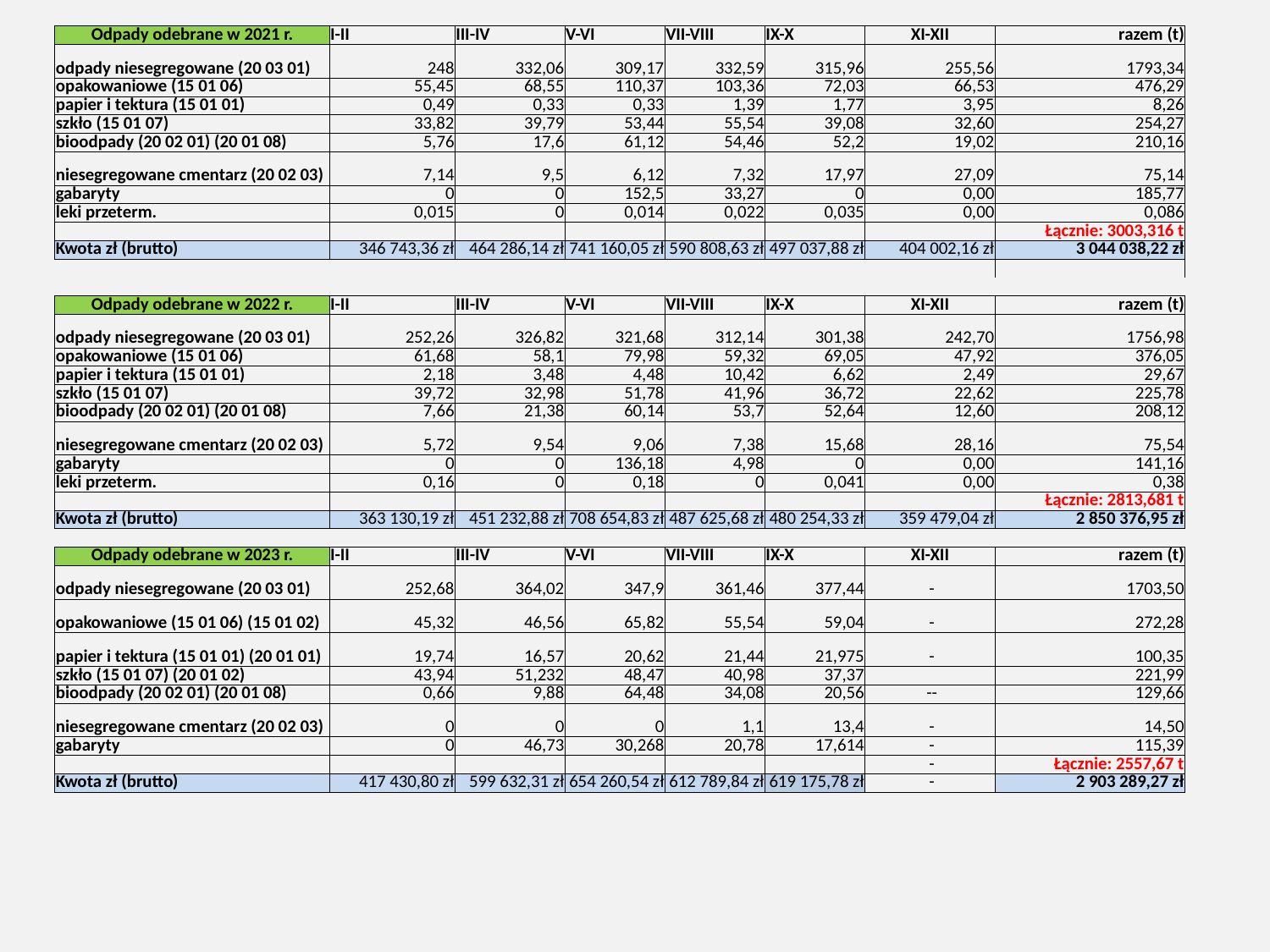

| Odpady odebrane w 2021 r. | I-II | III-IV | V-VI | VII-VIII | IX-X | XI-XII | razem (t) |
| --- | --- | --- | --- | --- | --- | --- | --- |
| odpady niesegregowane (20 03 01) | 248 | 332,06 | 309,17 | 332,59 | 315,96 | 255,56 | 1793,34 |
| opakowaniowe (15 01 06) | 55,45 | 68,55 | 110,37 | 103,36 | 72,03 | 66,53 | 476,29 |
| papier i tektura (15 01 01) | 0,49 | 0,33 | 0,33 | 1,39 | 1,77 | 3,95 | 8,26 |
| szkło (15 01 07) | 33,82 | 39,79 | 53,44 | 55,54 | 39,08 | 32,60 | 254,27 |
| bioodpady (20 02 01) (20 01 08) | 5,76 | 17,6 | 61,12 | 54,46 | 52,2 | 19,02 | 210,16 |
| niesegregowane cmentarz (20 02 03) | 7,14 | 9,5 | 6,12 | 7,32 | 17,97 | 27,09 | 75,14 |
| gabaryty | 0 | 0 | 152,5 | 33,27 | 0 | 0,00 | 185,77 |
| leki przeterm. | 0,015 | 0 | 0,014 | 0,022 | 0,035 | 0,00 | 0,086 |
|  |  |  |  |  |  |  | Łącznie: 3003,316 t |
| Kwota zł (brutto) | 346 743,36 zł | 464 286,14 zł | 741 160,05 zł | 590 808,63 zł | 497 037,88 zł | 404 002,16 zł | 3 044 038,22 zł |
|  |  |  |  |  |  |  |  |
|  |  |  |  |  |  |  |  |
| Odpady odebrane w 2022 r. | I-II | III-IV | V-VI | VII-VIII | IX-X | XI-XII | razem (t) |
| odpady niesegregowane (20 03 01) | 252,26 | 326,82 | 321,68 | 312,14 | 301,38 | 242,70 | 1756,98 |
| opakowaniowe (15 01 06) | 61,68 | 58,1 | 79,98 | 59,32 | 69,05 | 47,92 | 376,05 |
| papier i tektura (15 01 01) | 2,18 | 3,48 | 4,48 | 10,42 | 6,62 | 2,49 | 29,67 |
| szkło (15 01 07) | 39,72 | 32,98 | 51,78 | 41,96 | 36,72 | 22,62 | 225,78 |
| bioodpady (20 02 01) (20 01 08) | 7,66 | 21,38 | 60,14 | 53,7 | 52,64 | 12,60 | 208,12 |
| niesegregowane cmentarz (20 02 03) | 5,72 | 9,54 | 9,06 | 7,38 | 15,68 | 28,16 | 75,54 |
| gabaryty | 0 | 0 | 136,18 | 4,98 | 0 | 0,00 | 141,16 |
| leki przeterm. | 0,16 | 0 | 0,18 | 0 | 0,041 | 0,00 | 0,38 |
|  |  |  |  |  |  |  | Łącznie: 2813,681 t |
| Kwota zł (brutto) | 363 130,19 zł | 451 232,88 zł | 708 654,83 zł | 487 625,68 zł | 480 254,33 zł | 359 479,04 zł | 2 850 376,95 zł |
|  |  |  |  |  |  |  |  |
| Odpady odebrane w 2023 r. | I-II | III-IV | V-VI | VII-VIII | IX-X | XI-XII | razem (t) |
| odpady niesegregowane (20 03 01) | 252,68 | 364,02 | 347,9 | 361,46 | 377,44 | - | 1703,50 |
| opakowaniowe (15 01 06) (15 01 02) | 45,32 | 46,56 | 65,82 | 55,54 | 59,04 | - | 272,28 |
| papier i tektura (15 01 01) (20 01 01) | 19,74 | 16,57 | 20,62 | 21,44 | 21,975 | - | 100,35 |
| szkło (15 01 07) (20 01 02) | 43,94 | 51,232 | 48,47 | 40,98 | 37,37 |  | 221,99 |
| bioodpady (20 02 01) (20 01 08) | 0,66 | 9,88 | 64,48 | 34,08 | 20,56 | -- | 129,66 |
| niesegregowane cmentarz (20 02 03) | 0 | 0 | 0 | 1,1 | 13,4 | - | 14,50 |
| gabaryty | 0 | 46,73 | 30,268 | 20,78 | 17,614 | - | 115,39 |
|  |  |  |  |  |  | - | Łącznie: 2557,67 t |
| Kwota zł (brutto) | 417 430,80 zł | 599 632,31 zł | 654 260,54 zł | 612 789,84 zł | 619 175,78 zł | - | 2 903 289,27 zł |